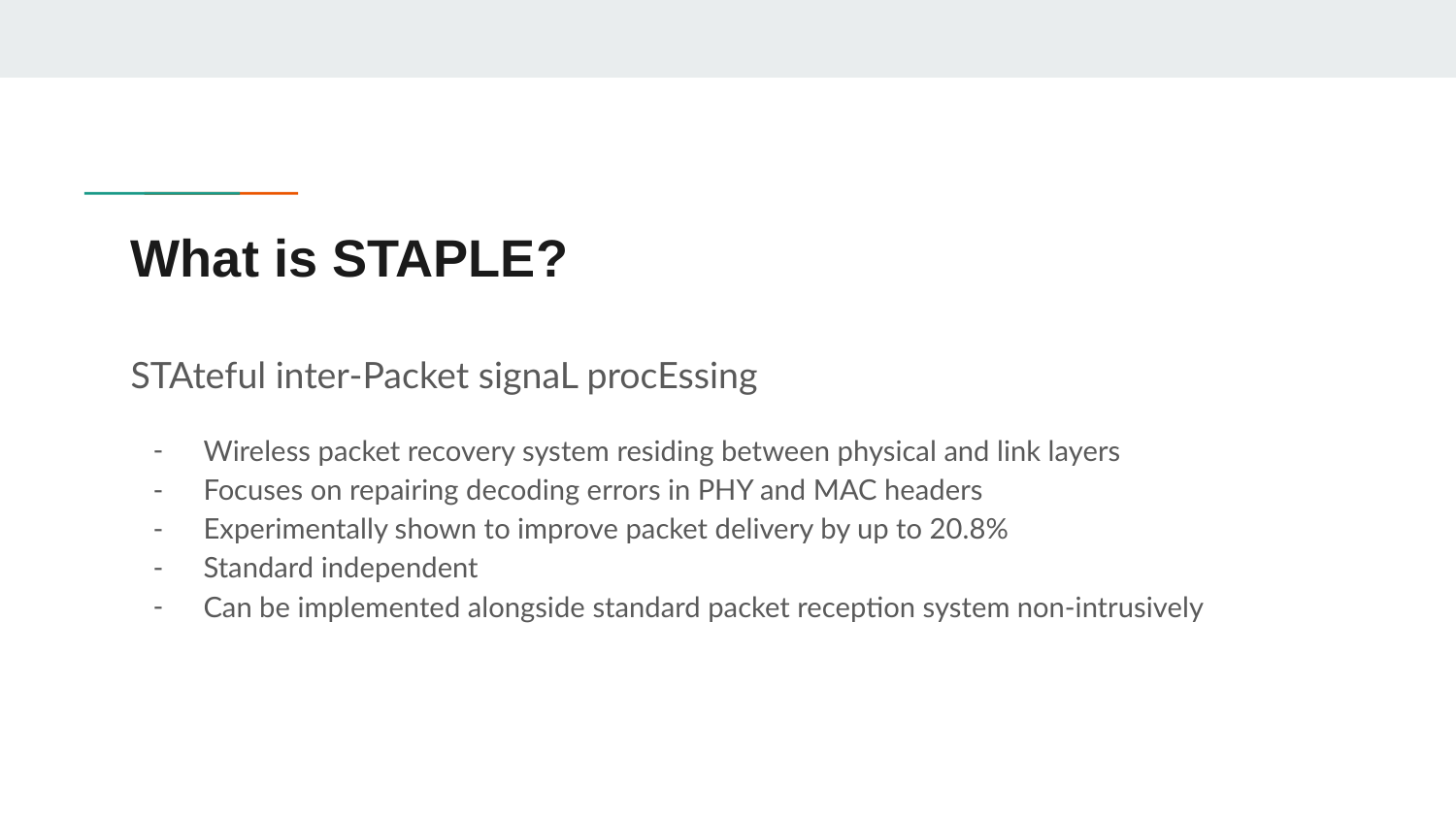

# What is STAPLE?
STAteful inter-Packet signaL procEssing
Wireless packet recovery system residing between physical and link layers
Focuses on repairing decoding errors in PHY and MAC headers
Experimentally shown to improve packet delivery by up to 20.8%
Standard independent
Can be implemented alongside standard packet reception system non-intrusively